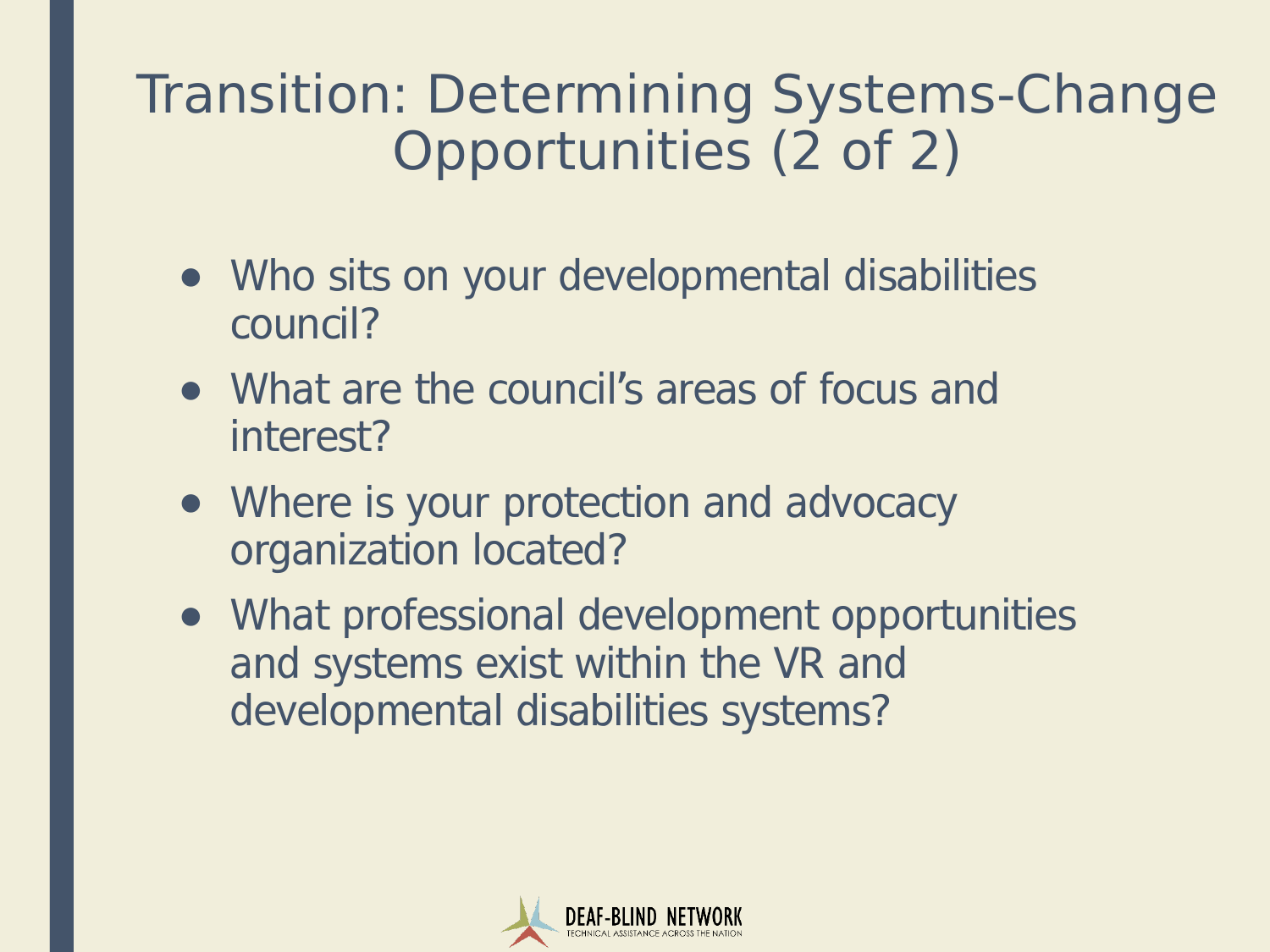

# Transition: Determining Systems-Change Opportunities (2 of 2)
Who sits on your developmental disabilities council?
What are the council’s areas of focus and interest?
Where is your protection and advocacy organization located?
What professional development opportunities and systems exist within the VR and developmental disabilities systems?